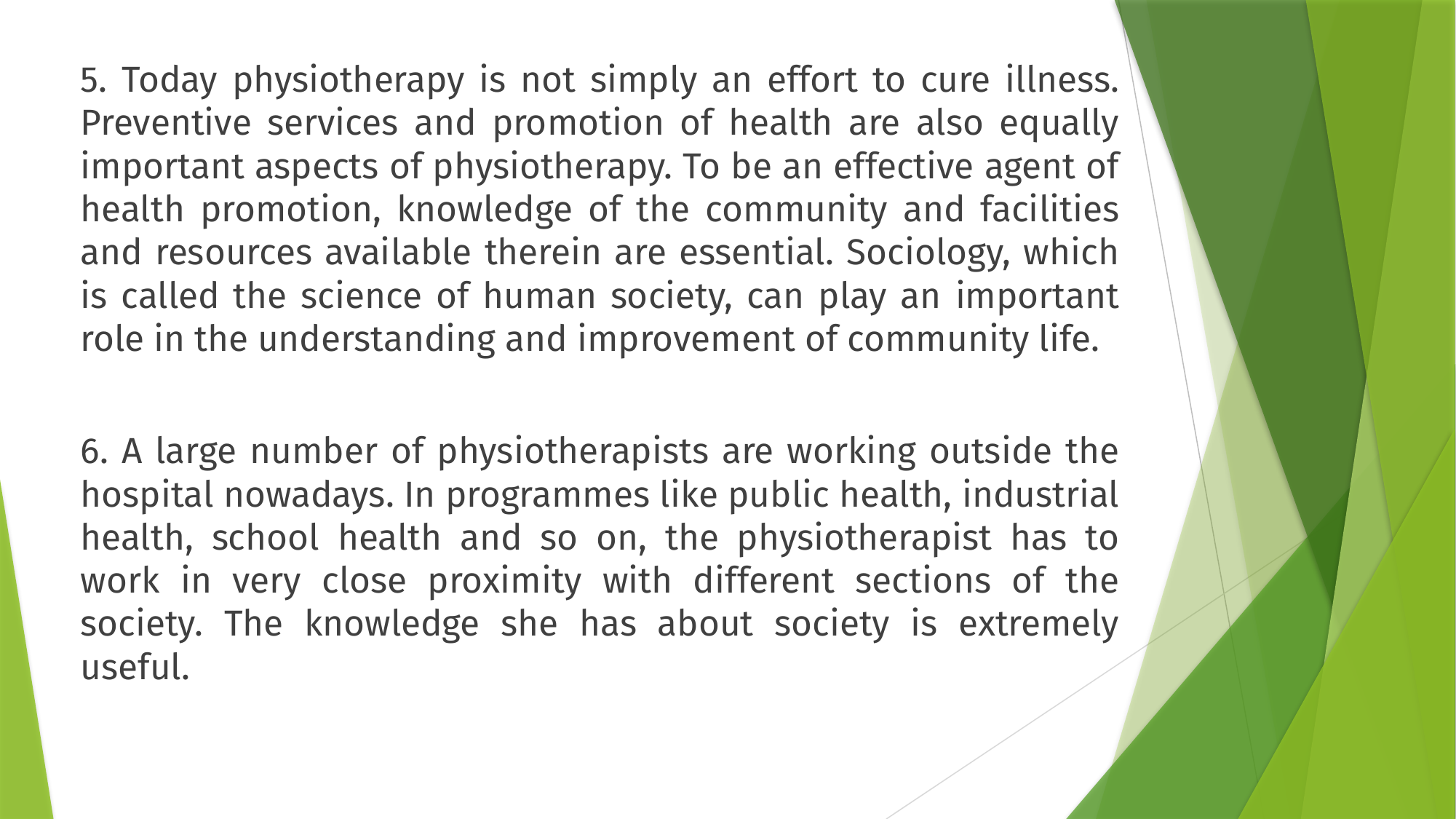

5. Today physiotherapy is not simply an effort to cure illness. Preventive services and promotion of health are also equally important aspects of physiotherapy. To be an effective agent of health promotion, knowledge of the community and facilities and resources available therein are essential. Sociology, which is called the science of human society, can play an important role in the understanding and improvement of community life.

6. A large number of physiotherapists are working outside the hospital nowadays. In programmes like public health, industrial health, school health and so on, the physiotherapist has to work in very close proximity with different sections of the society. The knowledge she has about society is extremely useful.